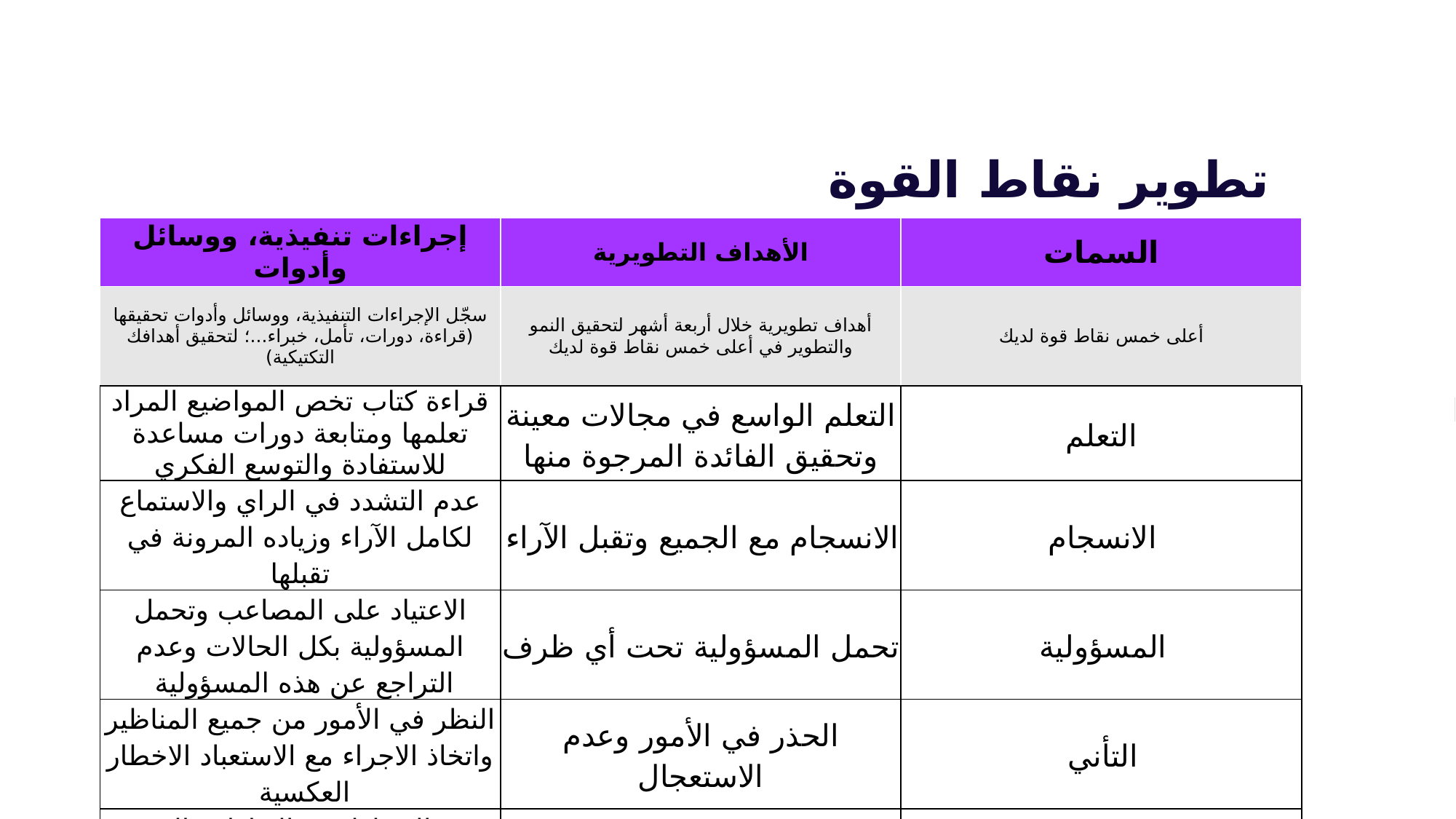

تطوير نقاط القوة
| إجراءات تنفيذية، ووسائل وأدوات | الأهداف التطويرية | السمات |
| --- | --- | --- |
| سجّل الإجراءات التنفيذية، ووسائل وأدوات تحقيقها (قراءة، دورات، تأمل، خبراء...؛ لتحقيق أهدافك التكتيكية) | أهداف تطويرية خلال أربعة أشهر لتحقيق النمو والتطوير في أعلى خمس نقاط قوة لديك | أعلى خمس نقاط قوة لديك |
| قراءة كتاب تخص المواضيع المراد تعلمها ومتابعة دورات مساعدة للاستفادة والتوسع الفكري | التعلم الواسع في مجالات معينة وتحقيق الفائدة المرجوة منها | التعلم |
| عدم التشدد في الراي والاستماع لكامل الآراء وزياده المرونة في تقبلها | الانسجام مع الجميع وتقبل الآراء | الانسجام |
| الاعتياد على المصاعب وتحمل المسؤولية بكل الحالات وعدم التراجع عن هذه المسؤولية | تحمل المسؤولية تحت أي ظرف | المسؤولية |
| النظر في الأمور من جميع المناظير واتخاذ الاجراء مع الاستعباد الاخطار العكسية | الحذر في الأمور وعدم الاستعجال | التأني |
| عدم الافراط في التعاطف الشديد الراجع بشكل سلبي ولكن الاعتدال فيه | العدل بين العاطفه والعقلانه | التعاطف |